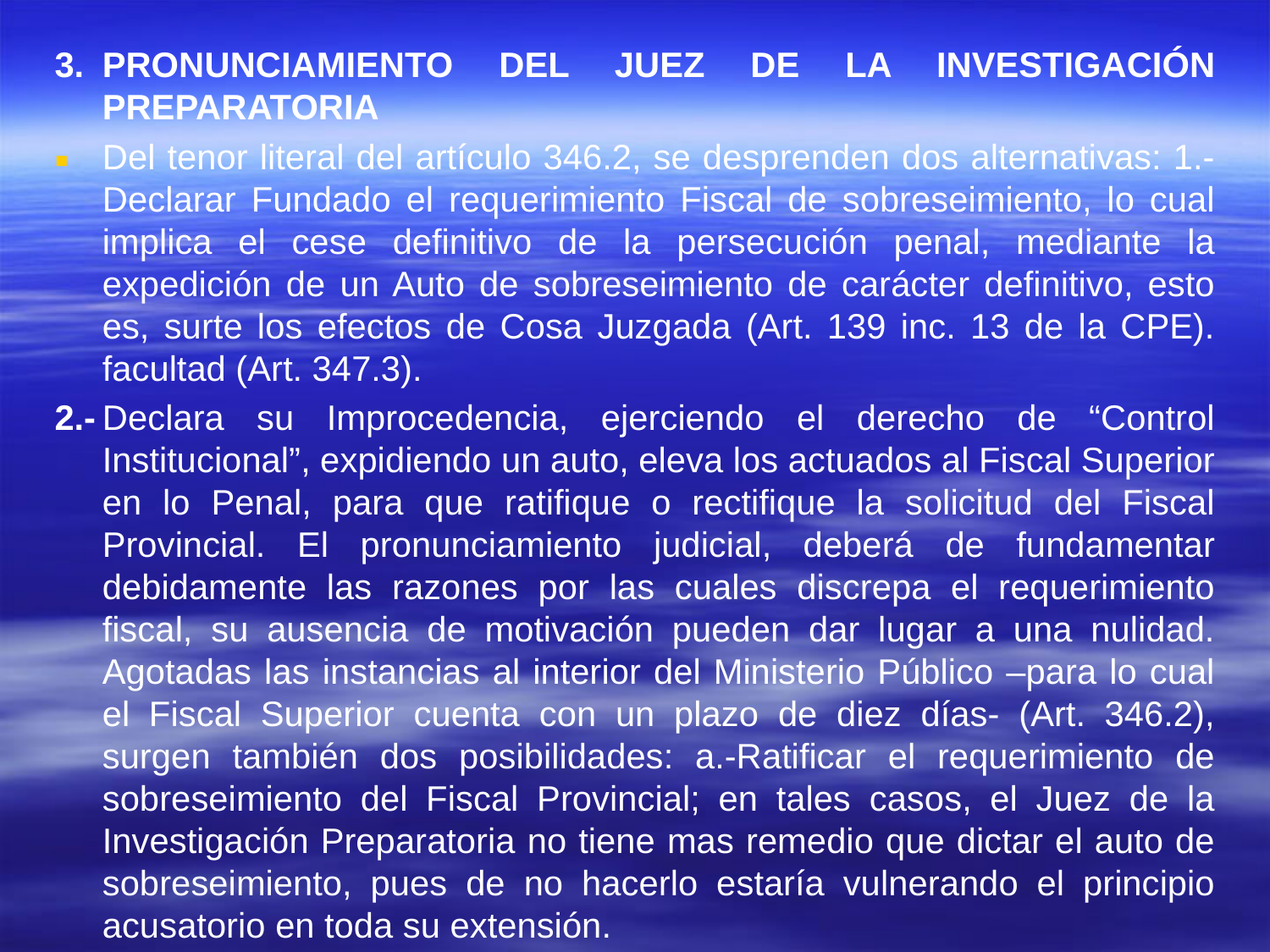

#
3.	PRONUNCIAMIENTO DEL JUEZ DE LA INVESTIGACIÓN PREPARATORIA
Del tenor literal del artículo 346.2, se desprenden dos alternativas: 1.-Declarar Fundado el requerimiento Fiscal de sobreseimiento, lo cual implica el cese definitivo de la persecución penal, mediante la expedición de un Auto de sobreseimiento de carácter definitivo, esto es, surte los efectos de Cosa Juzgada (Art. 139 inc. 13 de la CPE). facultad (Art. 347.3).
2.-	Declara su Improcedencia, ejerciendo el derecho de “Control Institucional”, expidiendo un auto, eleva los actuados al Fiscal Superior en lo Penal, para que ratifique o rectifique la solicitud del Fiscal Provincial. El pronunciamiento judicial, deberá de fundamentar debidamente las razones por las cuales discrepa el requerimiento fiscal, su ausencia de motivación pueden dar lugar a una nulidad. Agotadas las instancias al interior del Ministerio Público –para lo cual el Fiscal Superior cuenta con un plazo de diez días- (Art. 346.2), surgen también dos posibilidades: a.-Ratificar el requerimiento de sobreseimiento del Fiscal Provincial; en tales casos, el Juez de la Investigación Preparatoria no tiene mas remedio que dictar el auto de sobreseimiento, pues de no hacerlo estaría vulnerando el principio acusatorio en toda su extensión.